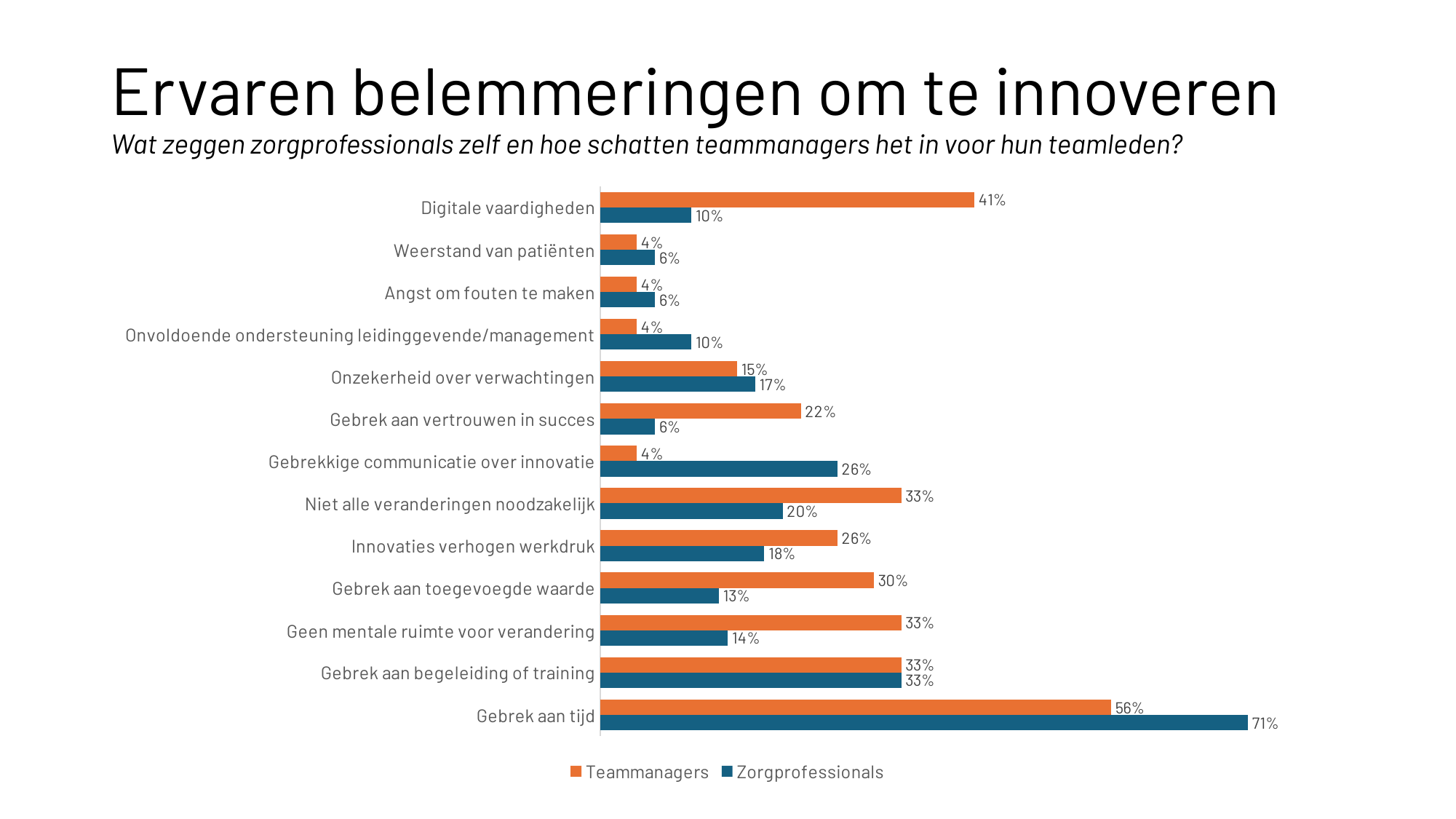

# Ervaren belemmeringen om te innoveren Wat zeggen zorgprofessionals zelf en hoe schatten teammanagers het in voor hun teamleden?

### Chart

| Category | Zorgprofessionals | Teammanagers |
|---|---|---|
| Gebrek aan tijd | 0.71 | 0.56 |
| Gebrek aan begeleiding of training | 0.33 | 0.33 |
| Geen mentale ruimte voor verandering | 0.14 | 0.33 |
| Gebrek aan toegevoegde waarde | 0.13 | 0.3 |
| Innovaties verhogen werkdruk | 0.18 | 0.26 |
| Niet alle veranderingen noodzakelijk | 0.2 | 0.33 |
| Gebrekkige communicatie over innovatie | 0.26 | 0.04 |
| Gebrek aan vertrouwen in succes | 0.06 | 0.22 |
| Onzekerheid over verwachtingen | 0.17 | 0.15 |
| Onvoldoende ondersteuning leidinggevende/management | 0.1 | 0.04 |
| Angst om fouten te maken | 0.06 | 0.04 |
| Weerstand van patiënten | 0.06 | 0.04 |
| Digitale vaardigheden | 0.1 | 0.41 |